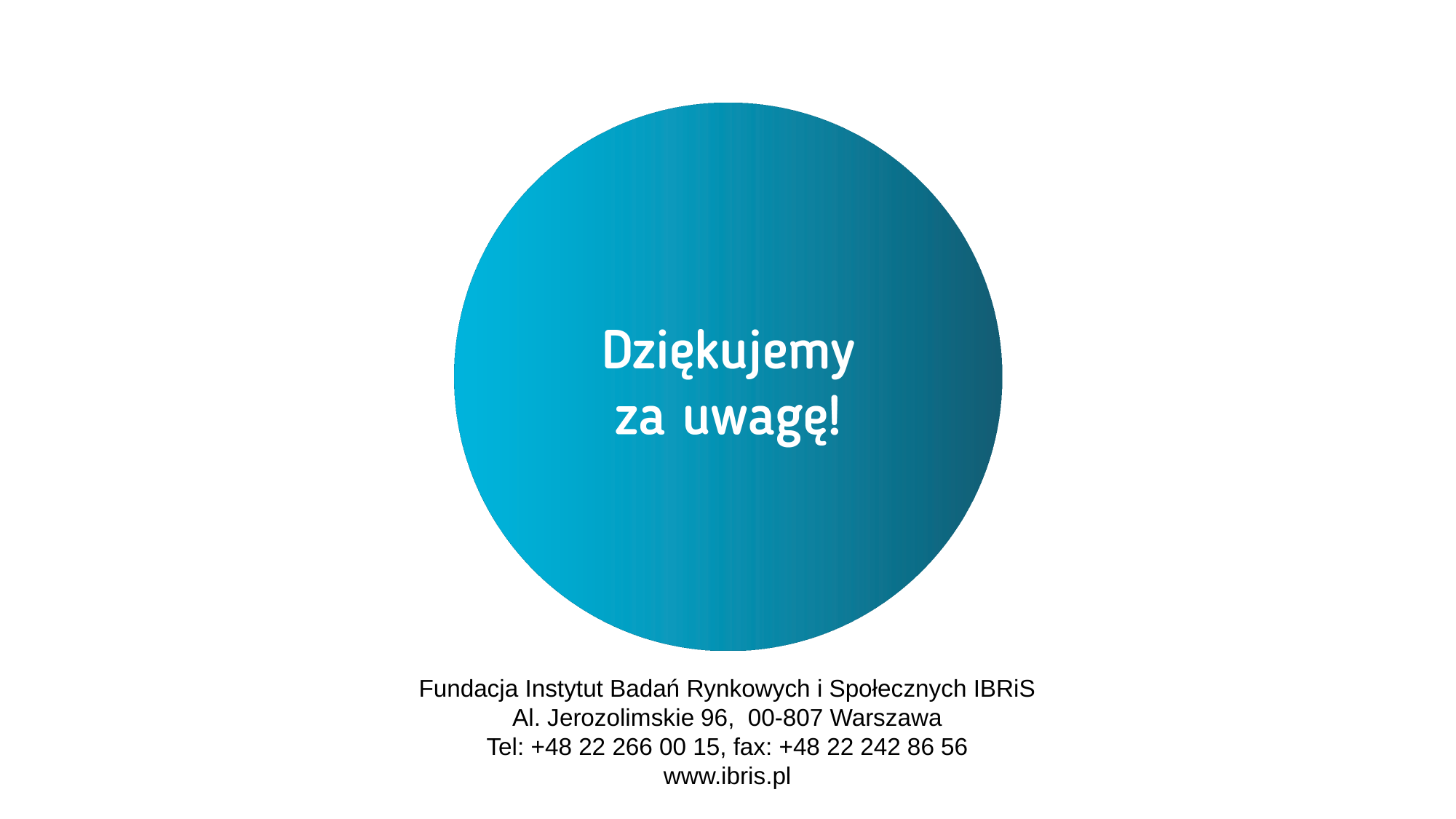

Fundacja Instytut Badań Rynkowych i Społecznych IBRiS
Al. Jerozolimskie 96,  00-807 Warszawa
Tel: +48 22 266 00 15, fax: +48 22 242 86 56
www.ibris.pl